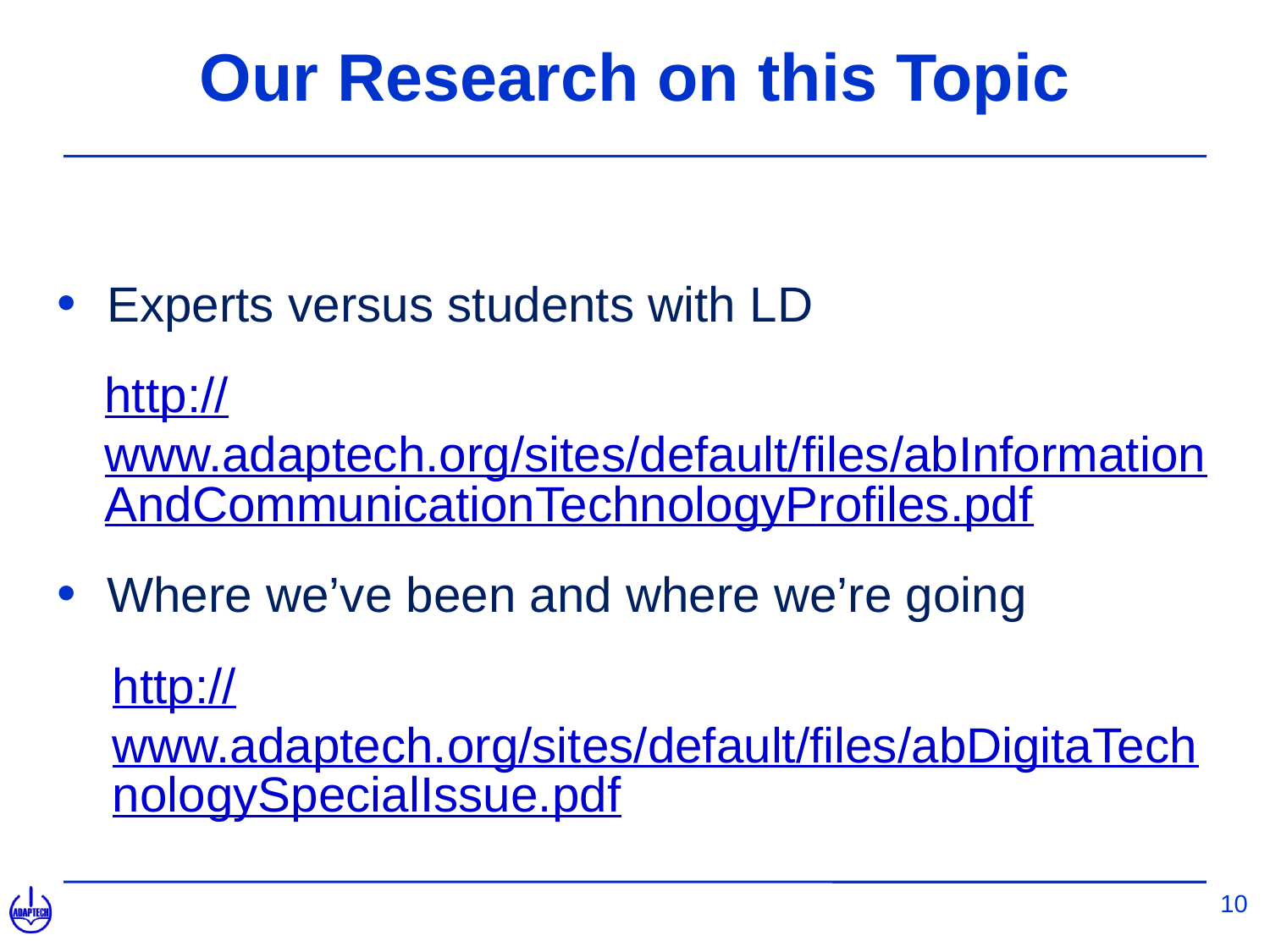

# Our Research on this Topic
Experts versus students with LD
http://www.adaptech.org/sites/default/files/abInformationAndCommunicationTechnologyProfiles.pdf
Where we’ve been and where we’re going
http://www.adaptech.org/sites/default/files/abDigitaTechnologySpecialIssue.pdf

10